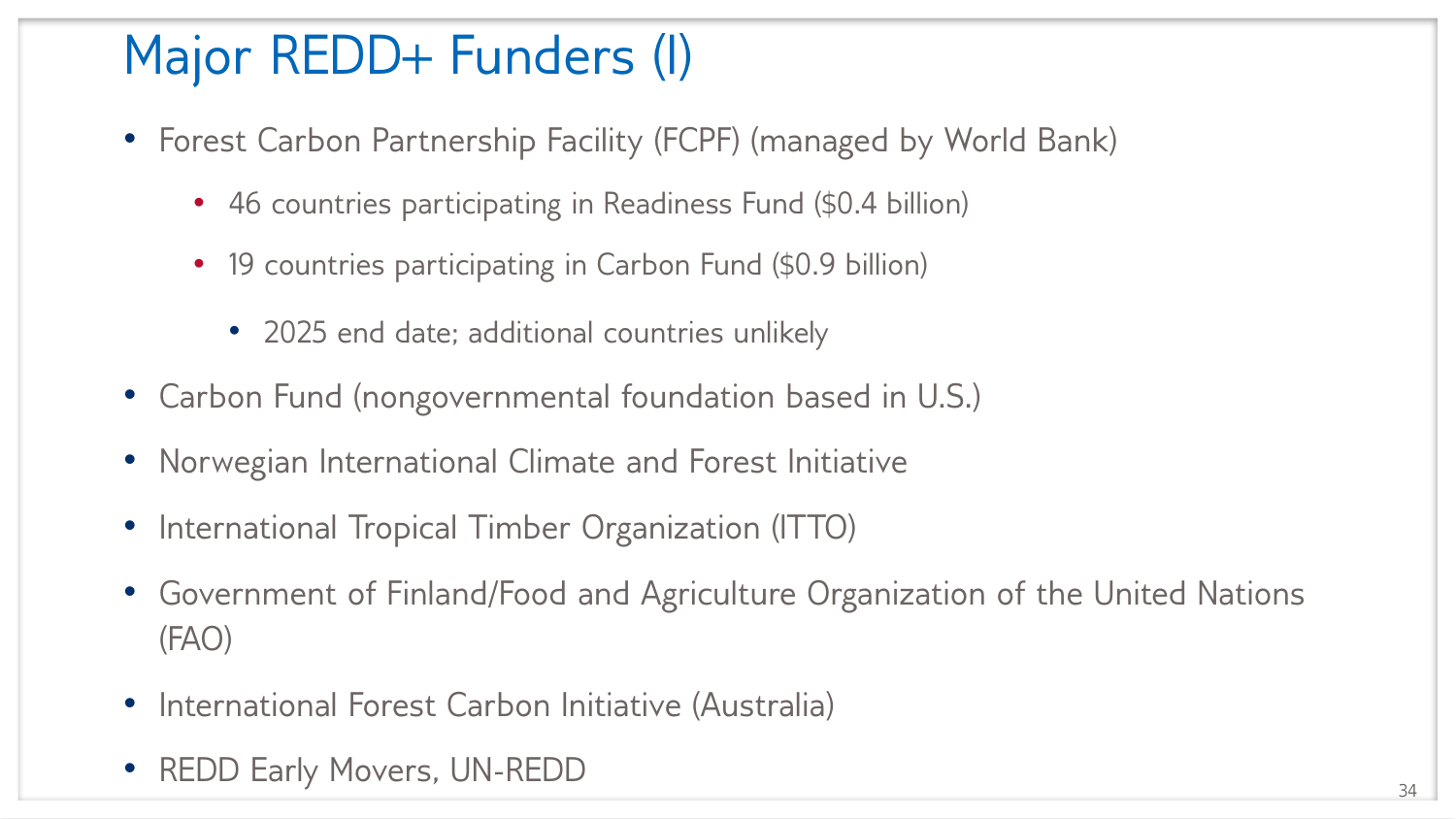

# Major REDD+ Funders (I)
Forest Carbon Partnership Facility (FCPF) (managed by World Bank)
46 countries participating in Readiness Fund ($0.4 billion)
19 countries participating in Carbon Fund ($0.9 billion)
2025 end date; additional countries unlikely
Carbon Fund (nongovernmental foundation based in U.S.)
Norwegian International Climate and Forest Initiative
International Tropical Timber Organization (ITTO)
Government of Finland/Food and Agriculture Organization of the United Nations (FAO)
International Forest Carbon Initiative (Australia)
REDD Early Movers, UN-REDD
34